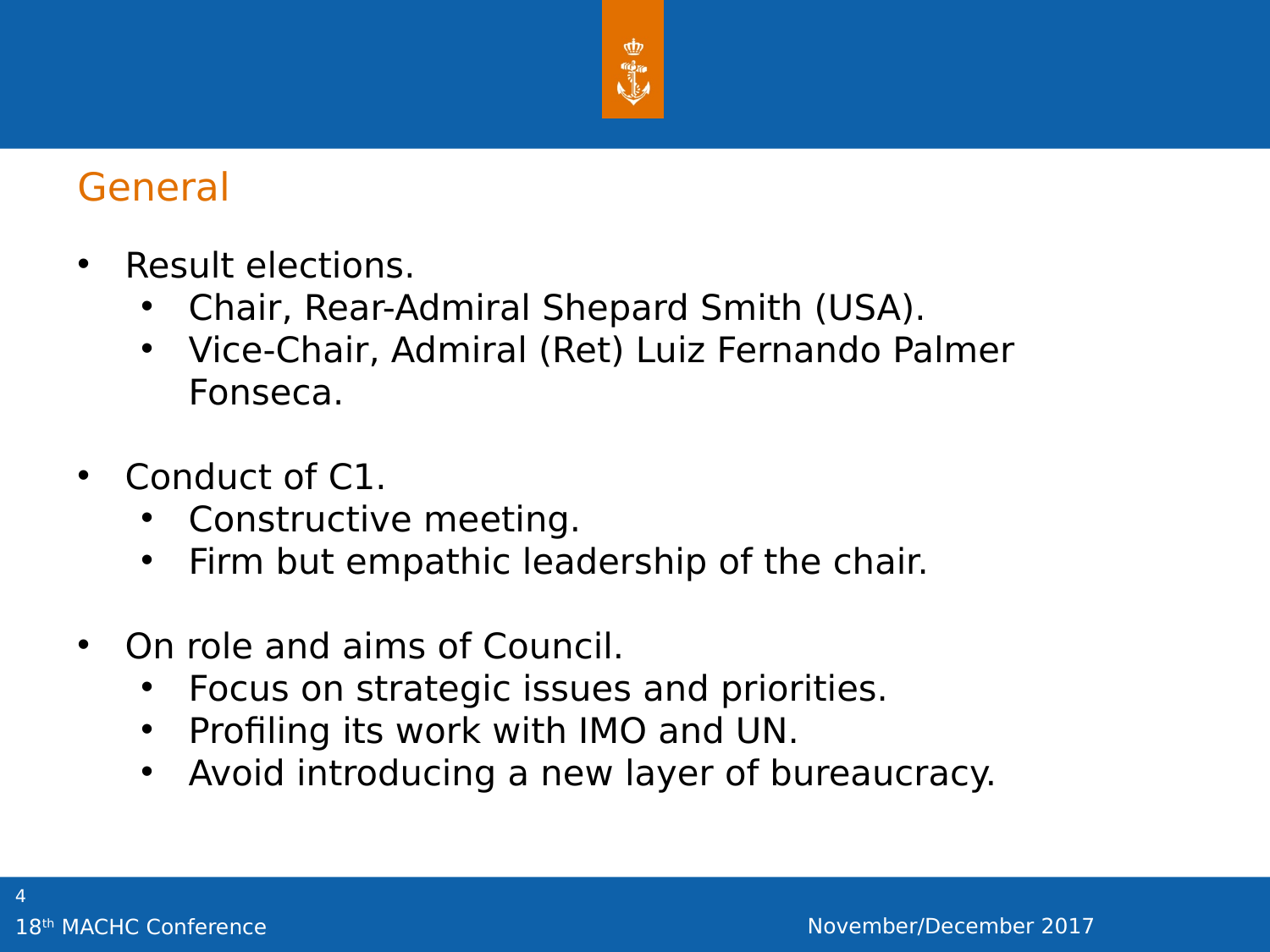

General
Result elections.
Chair, Rear-Admiral Shepard Smith (USA).
Vice-Chair, Admiral (Ret) Luiz Fernando Palmer Fonseca.

Conduct of C1.
Constructive meeting.
Firm but empathic leadership of the chair.

On role and aims of Council.
Focus on strategic issues and priorities.
Profiling its work with IMO and UN.
Avoid introducing a new layer of bureaucracy.